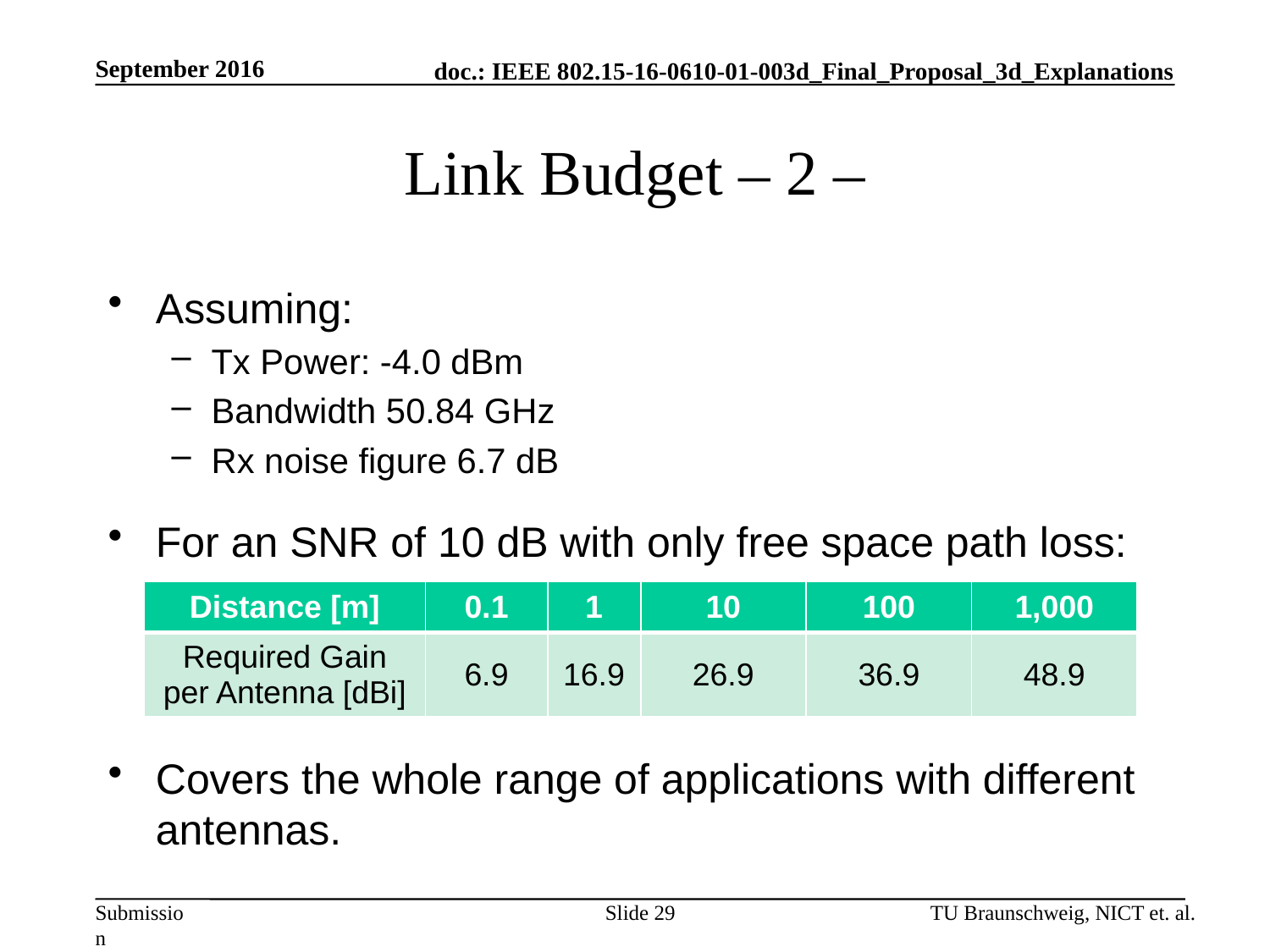

September 2016
# Link Budget – 2 –
Assuming:
Tx Power: -4.0 dBm
Bandwidth 50.84 GHz
Rx noise figure 6.7 dB

For an SNR of 10 dB with only free space path loss:

Covers the whole range of applications with different antennas.
| Distance [m] | 0.1 | 1 | 10 | 100 | 1,000 |
| --- | --- | --- | --- | --- | --- |
| Required Gain per Antenna [dBi] | 6.9 | 16.9 | 26.9 | 36.9 | 48.9 |
Slide 29
TU Braunschweig, NICT et. al.